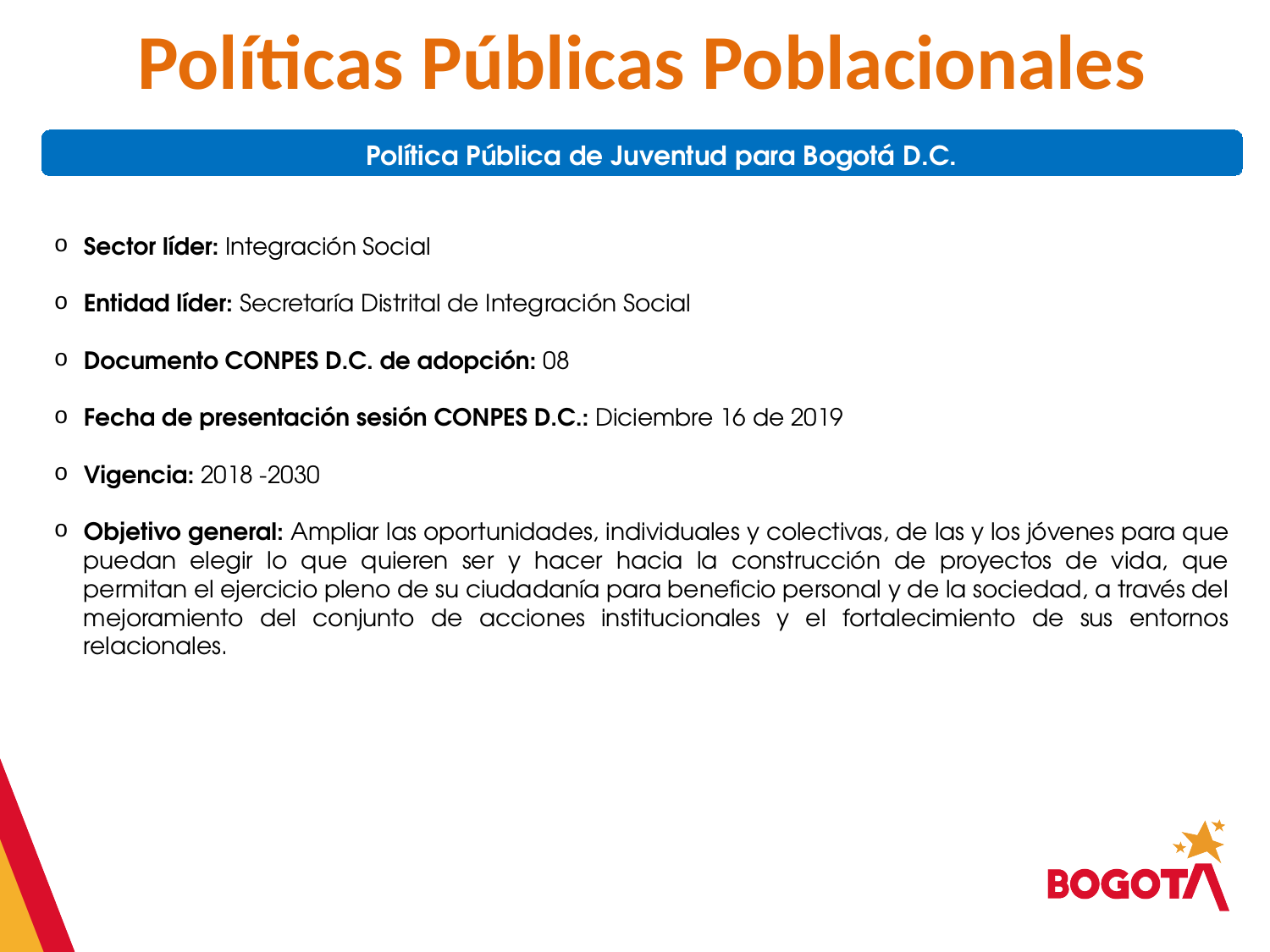

# Políticas Públicas Poblacionales

Política Pública de Juventud para Bogotá D.C.
Sector líder: Integración Social

Entidad líder: Secretaría Distrital de Integración Social

Documento CONPES D.C. de adopción: 08

Fecha de presentación sesión CONPES D.C.: Diciembre 16 de 2019

Vigencia: 2018 -2030

Objetivo general: Ampliar las oportunidades, individuales y colectivas, de las y los jóvenes para que puedan elegir lo que quieren ser y hacer hacia la construcción de proyectos de vida, que permitan el ejercicio pleno de su ciudadanía para beneficio personal y de la sociedad, a través del mejoramiento del conjunto de acciones institucionales y el fortalecimiento de sus entornos relacionales.